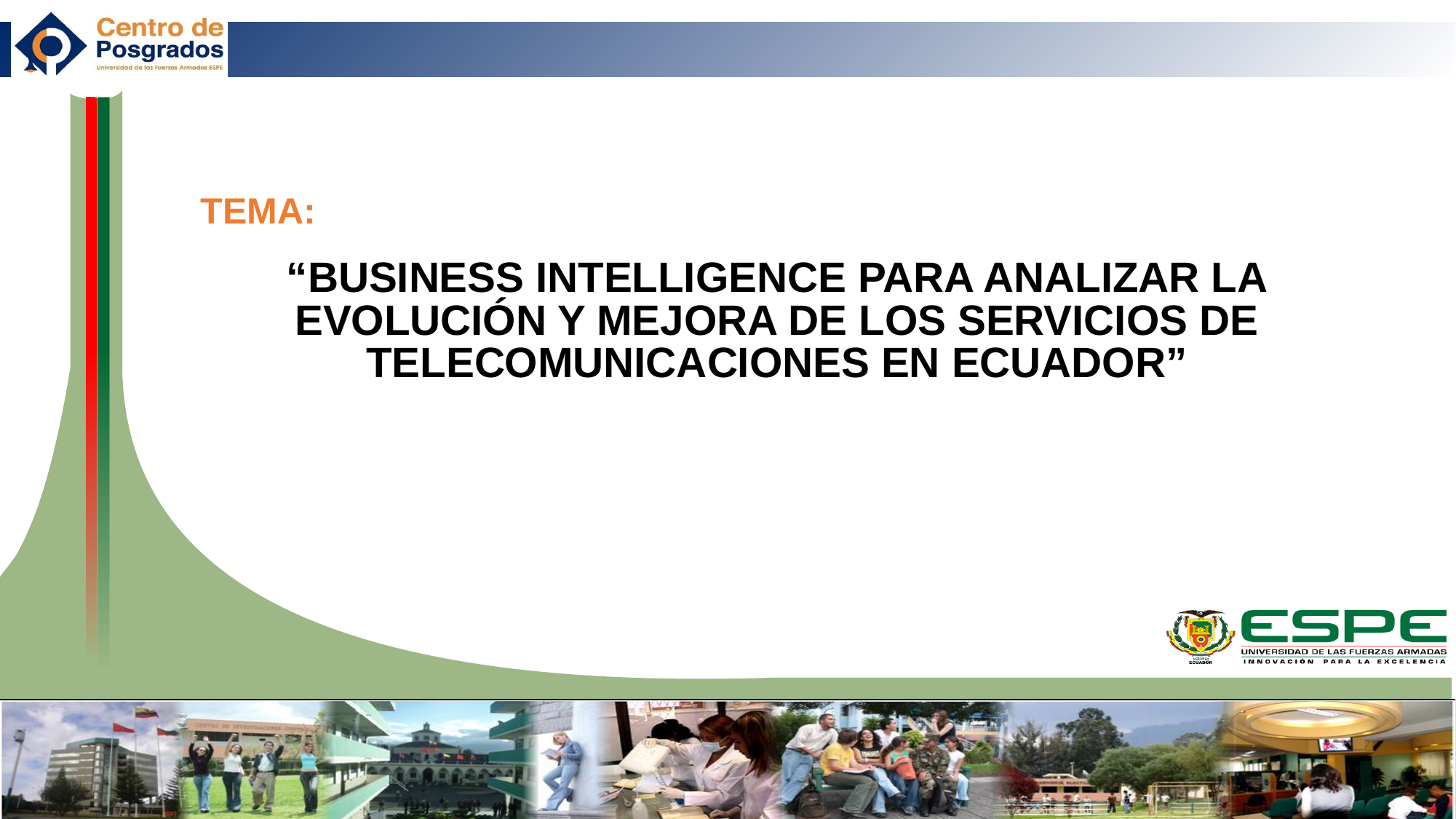

TEMA:
“BUSINESS INTELLIGENCE PARA ANALIZAR LA EVOLUCIÓN Y MEJORA DE LOS SERVICIOS DE TELECOMUNICACIONES EN ECUADOR”